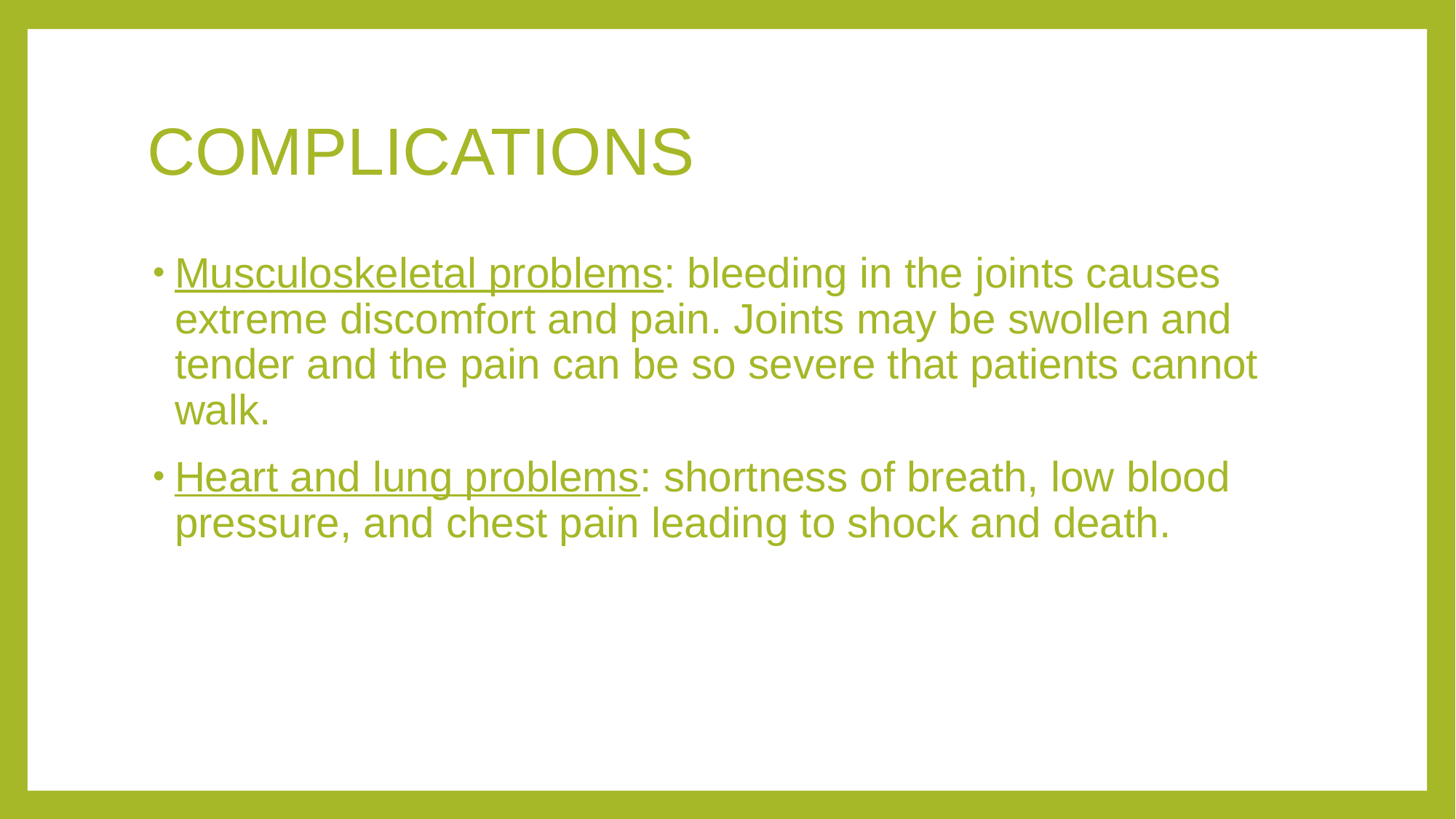

# COMPLICATIONS
Musculoskeletal problems: bleeding in the joints causes extreme discomfort and pain. Joints may be swollen and tender and the pain can be so severe that patients cannot walk.
Heart and lung problems: shortness of breath, low blood pressure, and chest pain leading to shock and death.